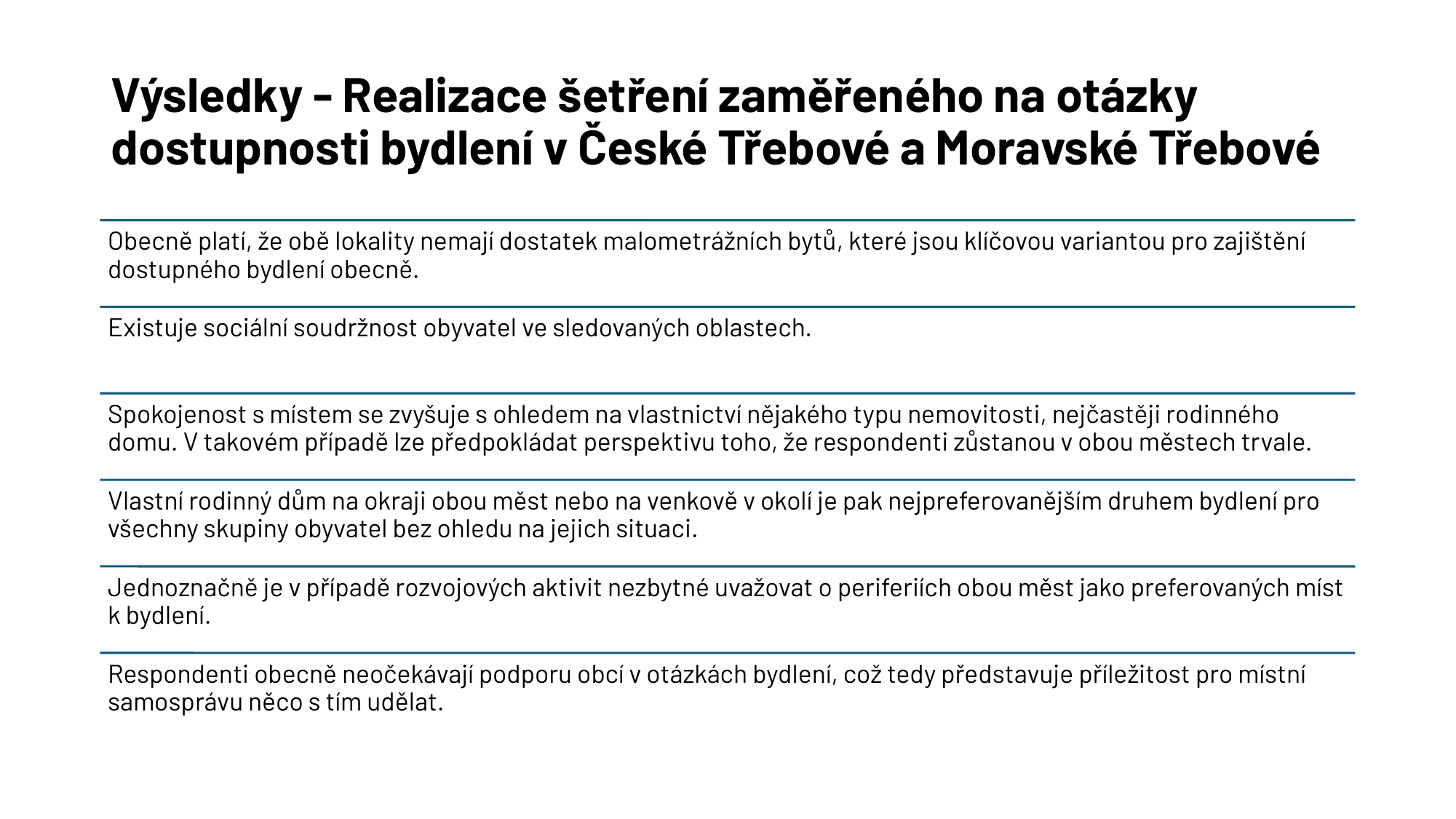

# Výsledky - Realizace šetření zaměřeného na otázky dostupnosti bydlení v České Třebové a Moravské Třebové
Obecně platí, že obě lokality nemají dostatek malometrážních bytů, které jsou klíčovou variantou pro zajištění dostupného bydlení obecně.
Existuje sociální soudržnost obyvatel ve sledovaných oblastech.
Spokojenost s místem se zvyšuje s ohledem na vlastnictví nějakého typu nemovitosti, nejčastěji rodinného domu. V takovém případě lze předpokládat perspektivu toho, že respondenti zůstanou v obou městech trvale.
Vlastní rodinný dům na okraji obou měst nebo na venkově v okolí je pak nejpreferovanějším druhem bydlení pro všechny skupiny obyvatel bez ohledu na jejich situaci.
Jednoznačně je v případě rozvojových aktivit nezbytné uvažovat o periferiích obou měst jako preferovaných míst k bydlení.
Respondenti obecně neočekávají podporu obcí v otázkách bydlení, což tedy představuje příležitost pro místní samosprávu něco s tím udělat.